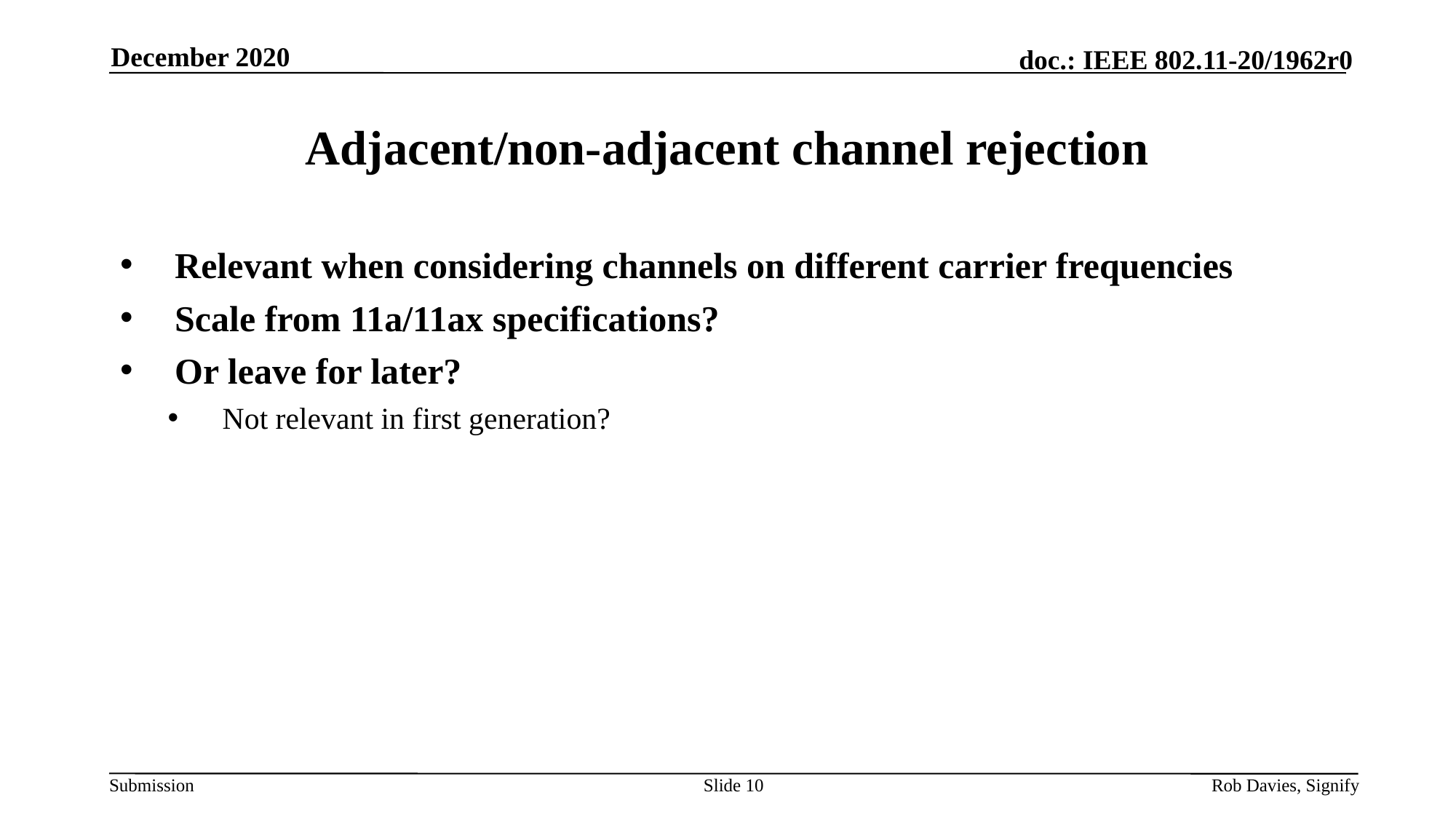

December 2020
# Adjacent/non-adjacent channel rejection
Relevant when considering channels on different carrier frequencies
Scale from 11a/11ax specifications?
Or leave for later?
Not relevant in first generation?

Slide 10
Rob Davies, Signify